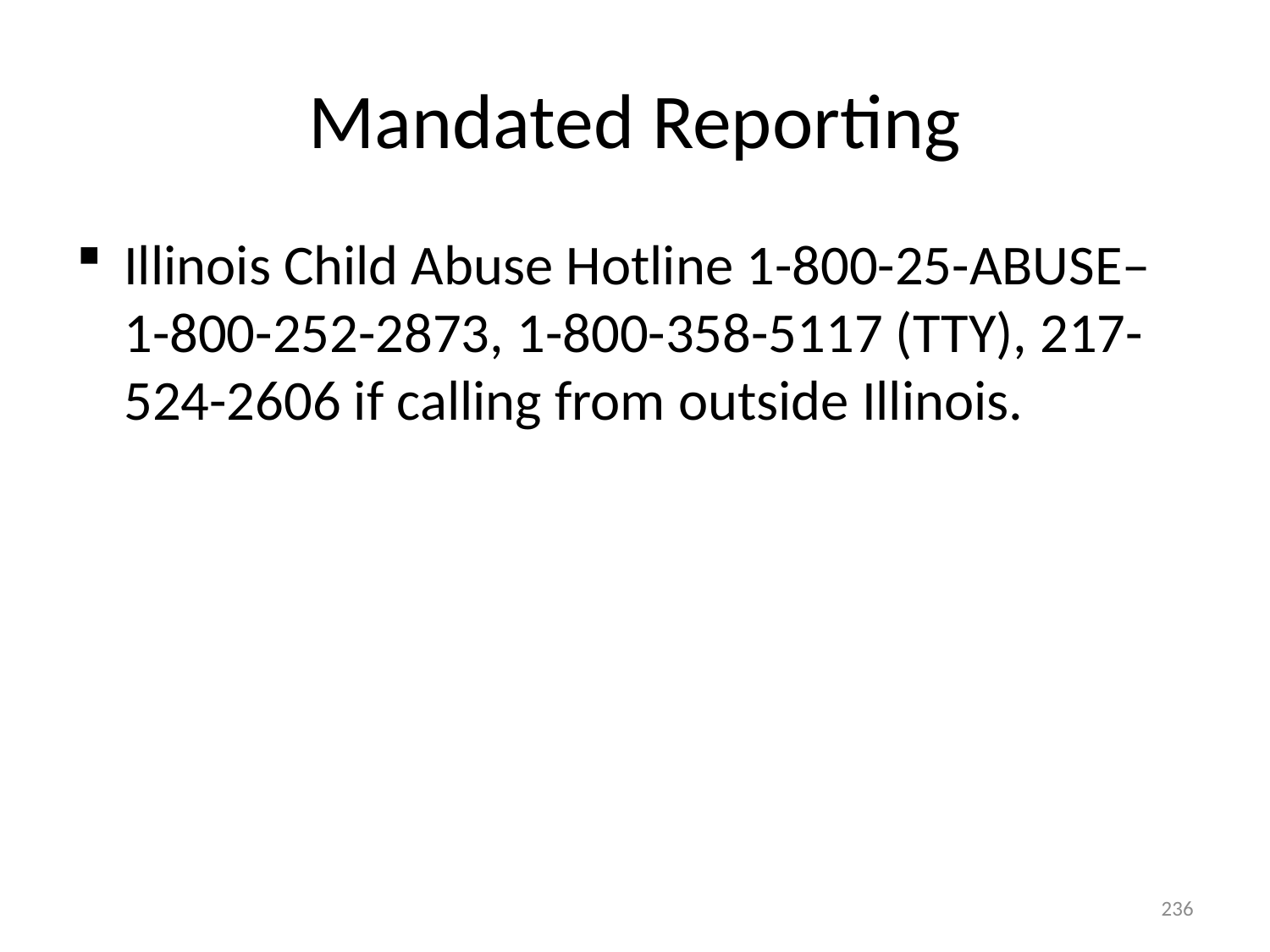

# Mandated Reporting
Illinois Child Abuse Hotline 1-800-25-ABUSE– 1-800-252-2873, 1-800-358-5117 (TTY), 217-524-2606 if calling from outside Illinois.

236